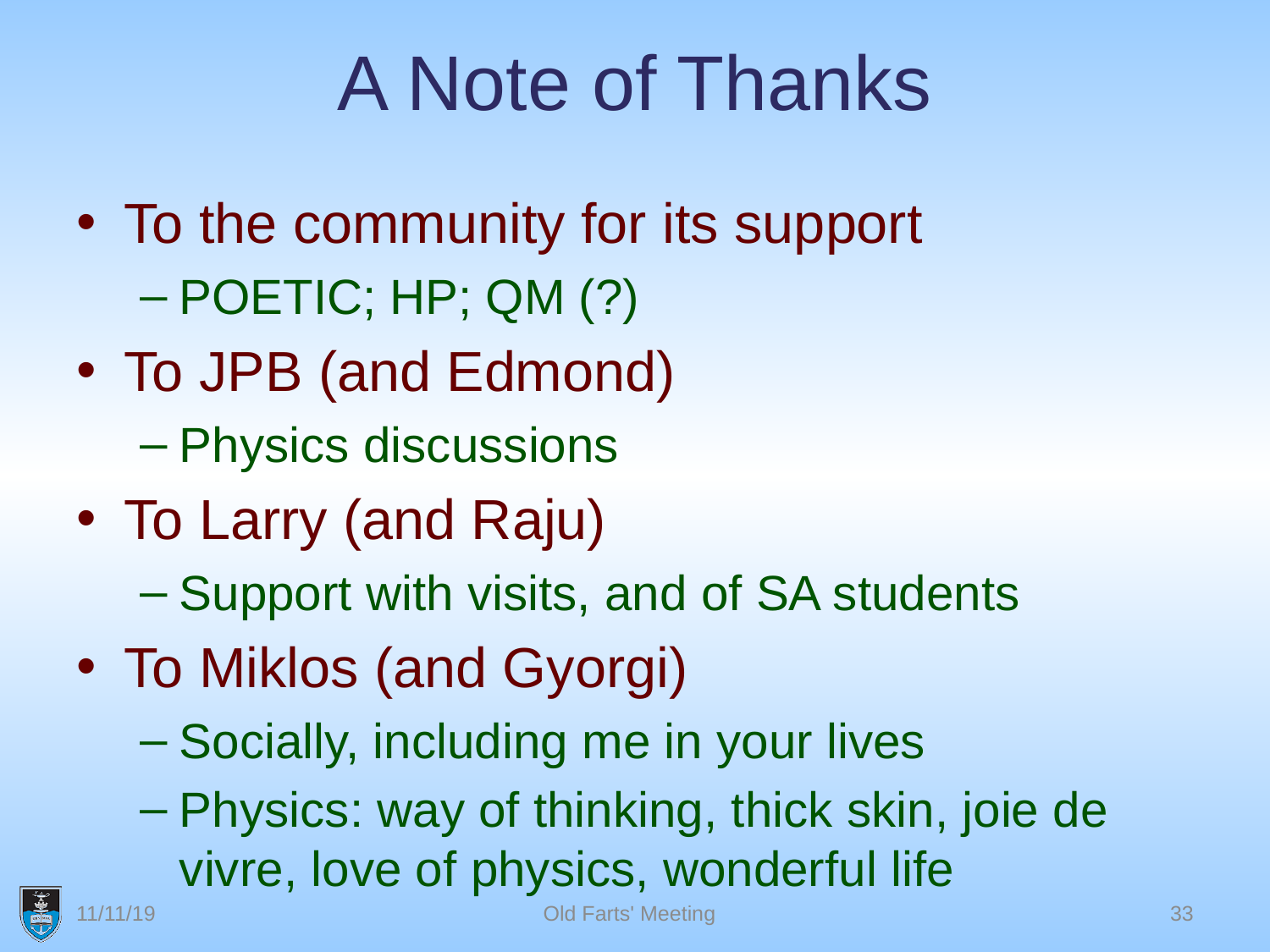

# A Note of Thanks
To the community for its support
POETIC; HP; QM (?)
To JPB (and Edmond)
Physics discussions
To Larry (and Raju)
Support with visits, and of SA students
To Miklos (and Gyorgi)
Socially, including me in your lives
Physics: way of thinking, thick skin, joie de vivre, love of physics, wonderful life
11/11/19
Old Farts' Meeting
33